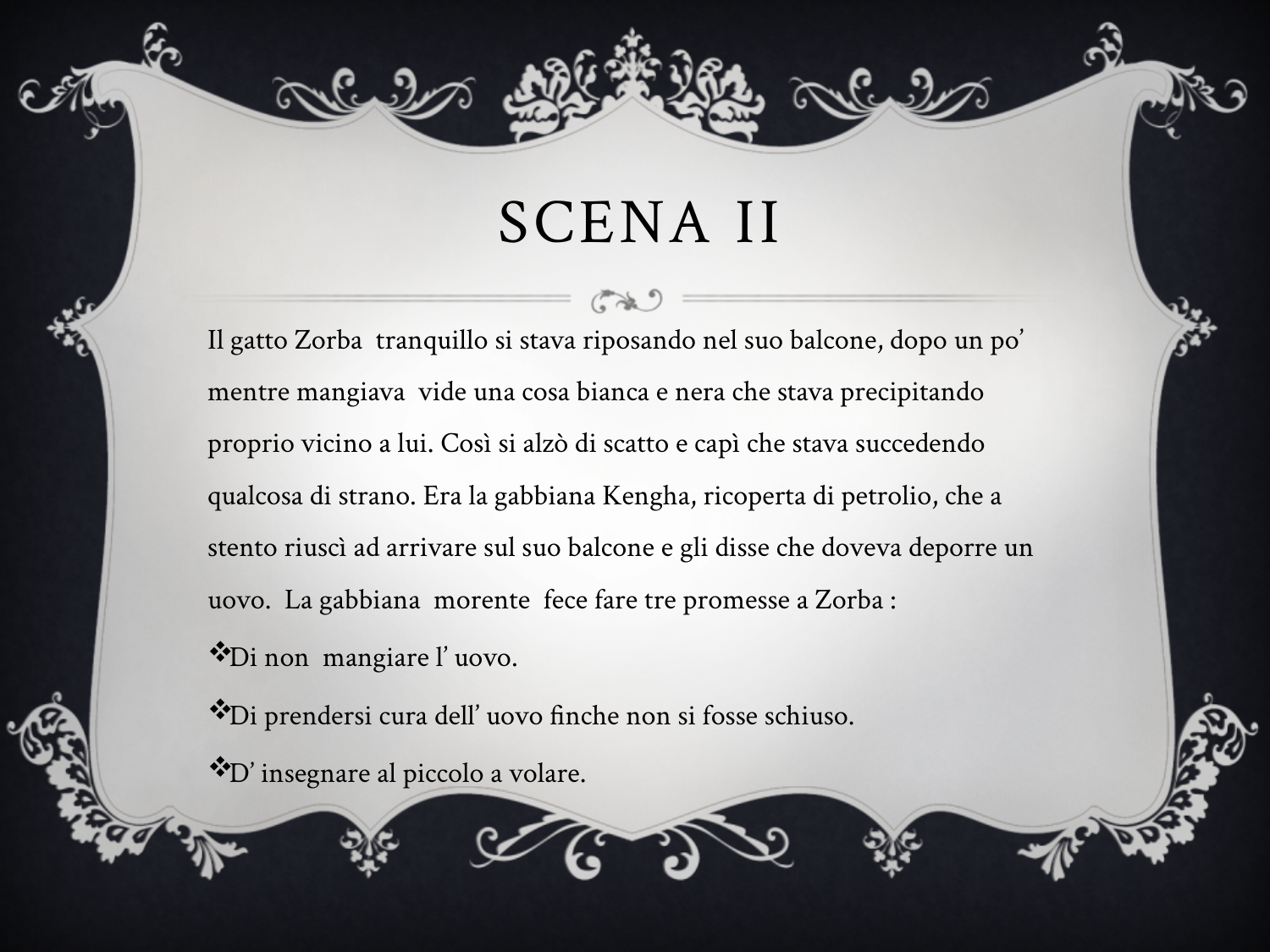

# SCENA II
Il gatto Zorba  tranquillo si stava riposando nel suo balcone, dopo un po’ mentre mangiava  vide una cosa bianca e nera che stava precipitando proprio vicino a lui. Così si alzò di scatto e capì che stava succedendo qualcosa di strano. Era la gabbiana Kengha, ricoperta di petrolio, che a stento riuscì ad arrivare sul suo balcone e gli disse che doveva deporre un uovo.  La gabbiana  morente  fece fare tre promesse a Zorba :
Di non  mangiare l’ uovo.
Di prendersi cura dell’ uovo finche non si fosse schiuso.
D’ insegnare al piccolo a volare.